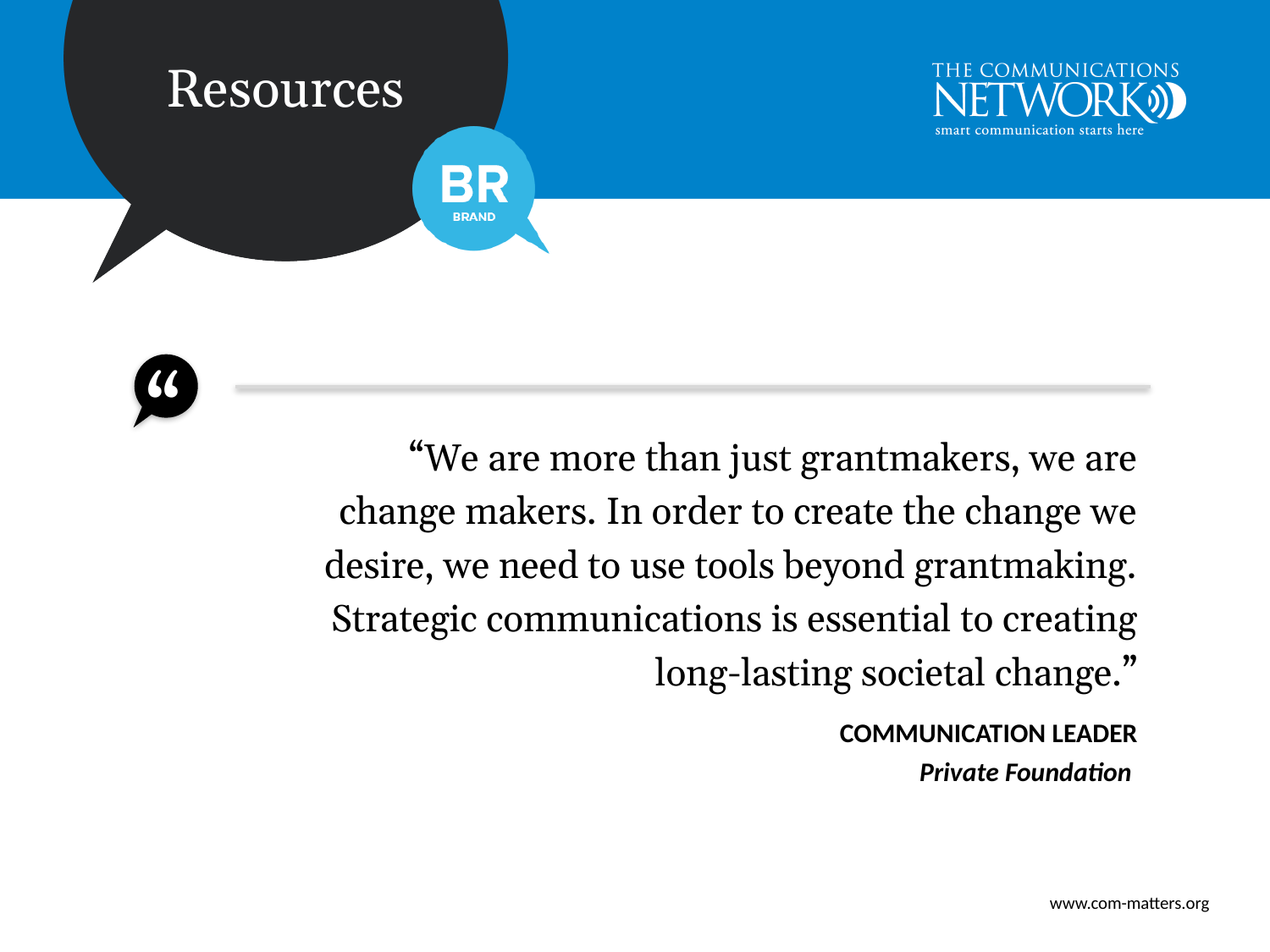

“We are more than just grantmakers, we are change makers. In order to create the change we desire, we need to use tools beyond grantmaking. Strategic communications is essential to creating long-lasting societal change.”
Communication Leader
Private Foundation